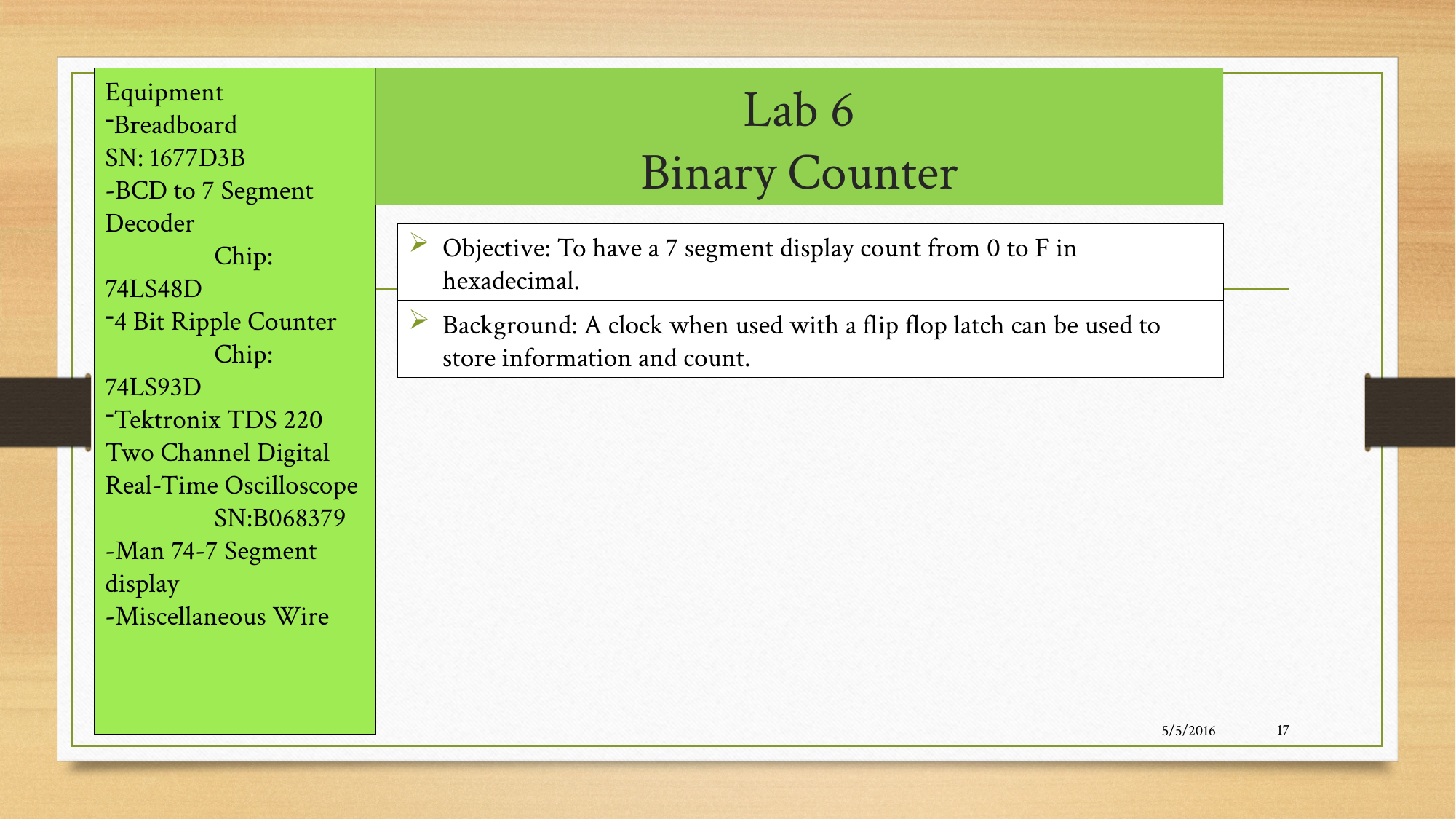

Equipment
Breadboard
SN: 1677D3B
-BCD to 7 Segment Decoder
	Chip: 74LS48D
4 Bit Ripple Counter
	Chip: 74LS93D
Tektronix TDS 220 Two Channel Digital Real-Time Oscilloscope
SN:B068379
-Man 74-7 Segment display
-Miscellaneous Wire

# Lab 6 Binary Counter
Objective: To have a 7 segment display count from 0 to F in hexadecimal.
Background: A clock when used with a flip flop latch can be used to store information and count.
EECT 112-50C
5/5/2016
17